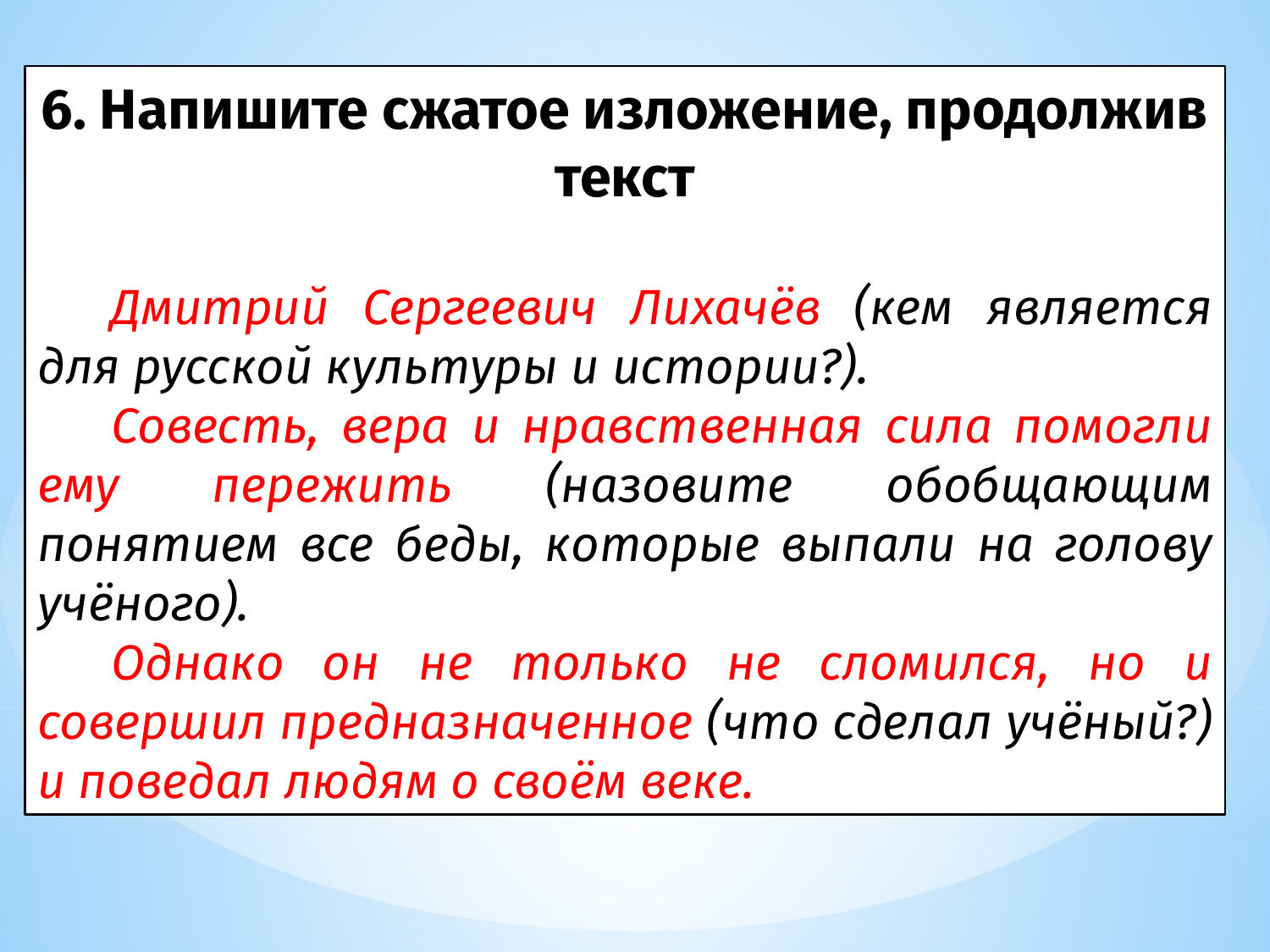

6. Напишите сжатое изложение, продолжив текст

Дмитрий Сергеевич Лихачёв (кем является для русской культуры и истории?).
Совесть, вера и нравственная сила помогли ему пережить (назовите обобщающим понятием все беды, которые выпали на голову учёного).
Однако он не только не сломился, но и совершил предназначенное (что сделал учёный?) и поведал людям о своём веке.